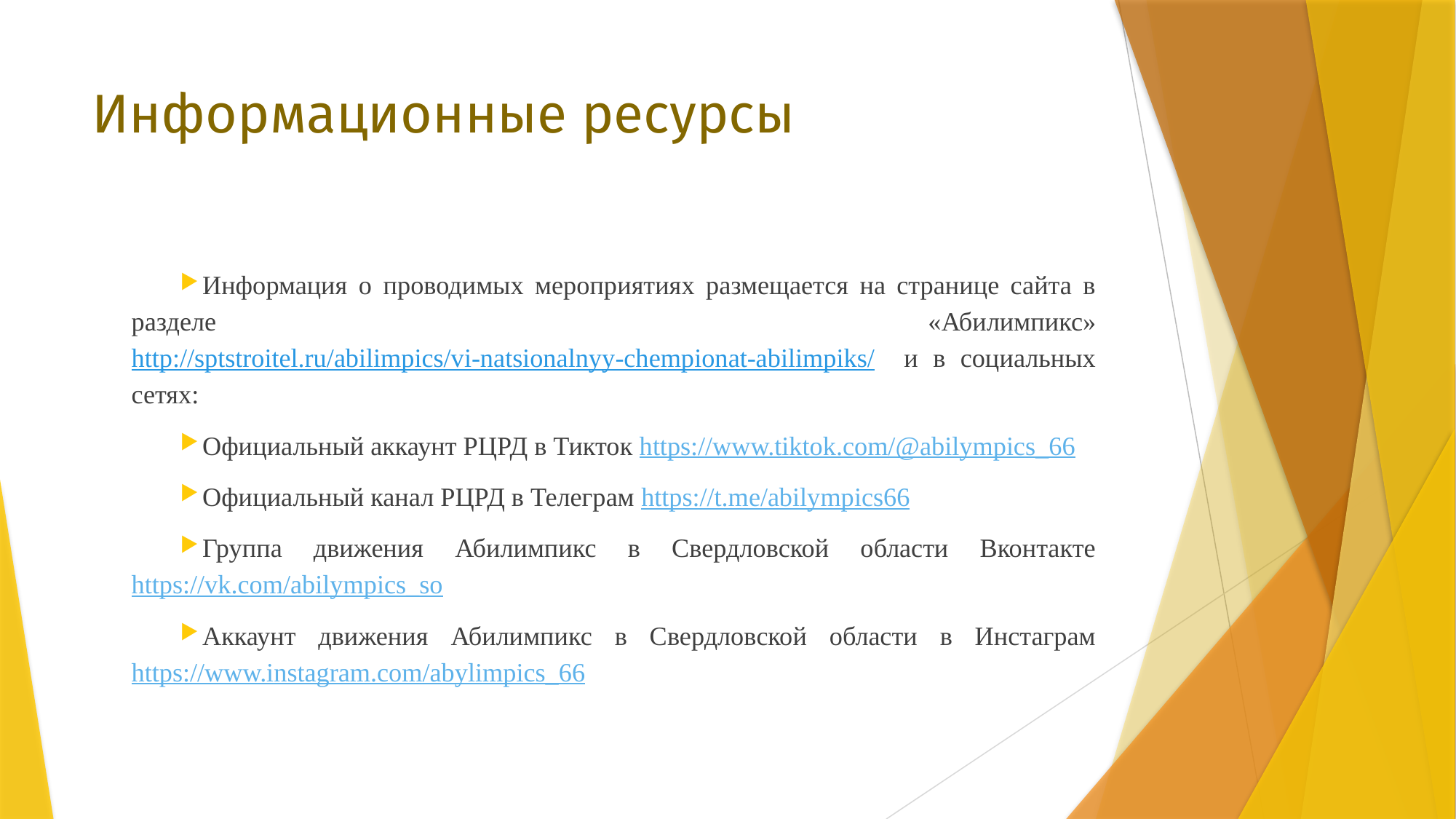

# Информационные ресурсы
Информация о проводимых мероприятиях размещается на странице сайта в разделе «Абилимпикс» http://sptstroitel.ru/abilimpics/vi-natsionalnyy-chempionat-abilimpiks/  и в социальных сетях:
Официальный аккаунт РЦРД в Тикток https://www.tiktok.com/@abilympics_66
Официальный канал РЦРД в Телеграм https://t.me/abilympics66
Группа движения Абилимпикс в Свердловской области Вконтакте https://vk.com/abilympics_so
Аккаунт движения Абилимпикс в Свердловской области в Инстаграм https://www.instagram.com/abylimpics_66